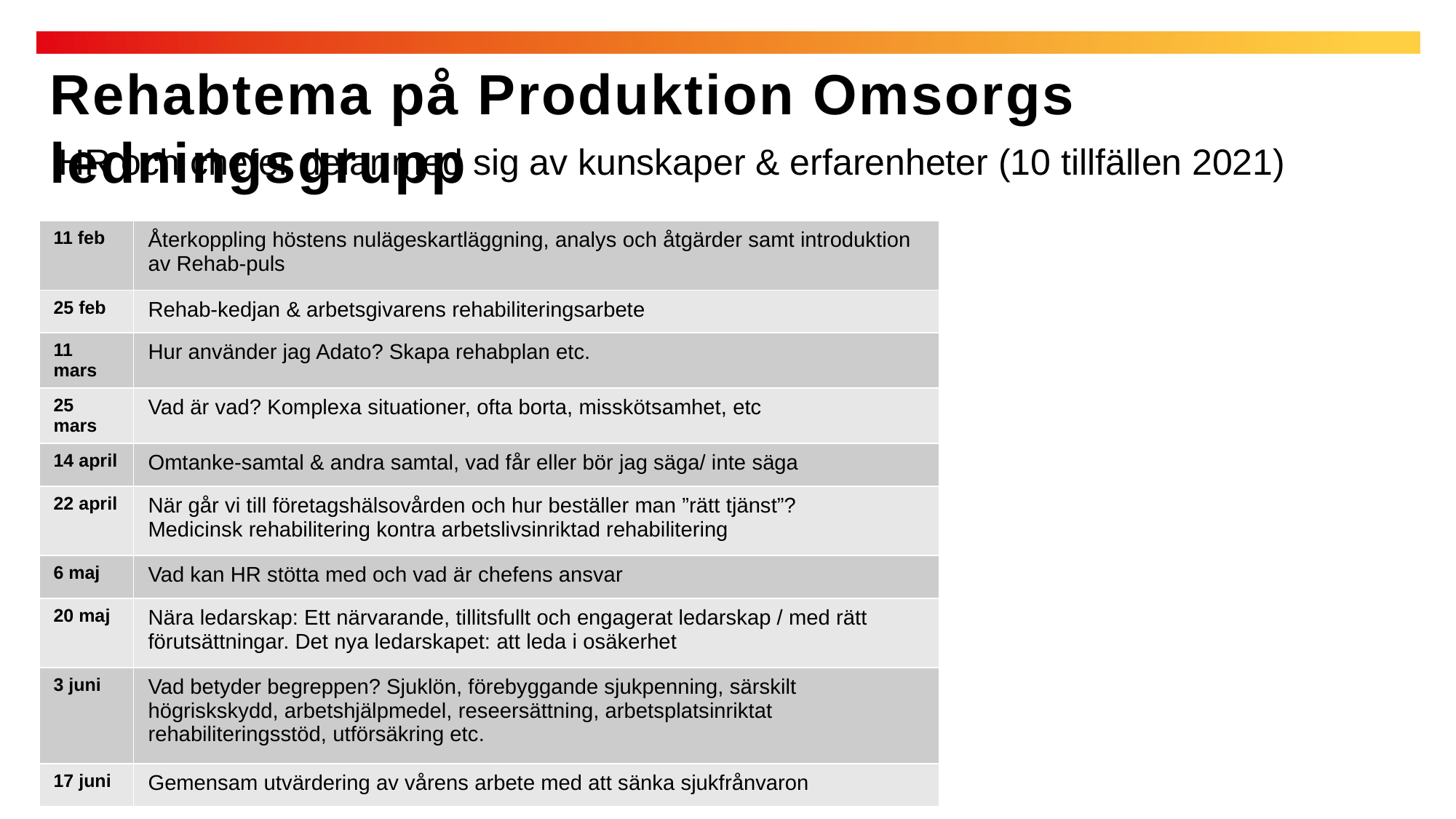

Rehabtema på Produktion Omsorgs ledningsgrupp
HR och chefer delar med sig av kunskaper & erfarenheter (10 tillfällen 2021)
| 11 feb | Återkoppling höstens nulägeskartläggning, analys och åtgärder samt introduktion av Rehab-puls |
| --- | --- |
| 25 feb | Rehab-kedjan & arbetsgivarens rehabiliteringsarbete |
| 11 mars | Hur använder jag Adato? Skapa rehabplan etc. |
| 25 mars | Vad är vad? Komplexa situationer, ofta borta, misskötsamhet, etc |
| 14 april | Omtanke-samtal & andra samtal, vad får eller bör jag säga/ inte säga |
| 22 april | När går vi till företagshälsovården och hur beställer man ”rätt tjänst”? Medicinsk rehabilitering kontra arbetslivsinriktad rehabilitering |
| 6 maj | Vad kan HR stötta med och vad är chefens ansvar |
| 20 maj | Nära ledarskap: Ett närvarande, tillitsfullt och engagerat ledarskap / med rätt förutsättningar. Det nya ledarskapet: att leda i osäkerhet |
| 3 juni | Vad betyder begreppen? Sjuklön, förebyggande sjukpenning, särskilt högriskskydd, arbetshjälpmedel, reseersättning, arbetsplatsinriktat rehabiliteringsstöd, utförsäkring etc. |
| 17 juni | Gemensam utvärdering av vårens arbete med att sänka sjukfrånvaron |